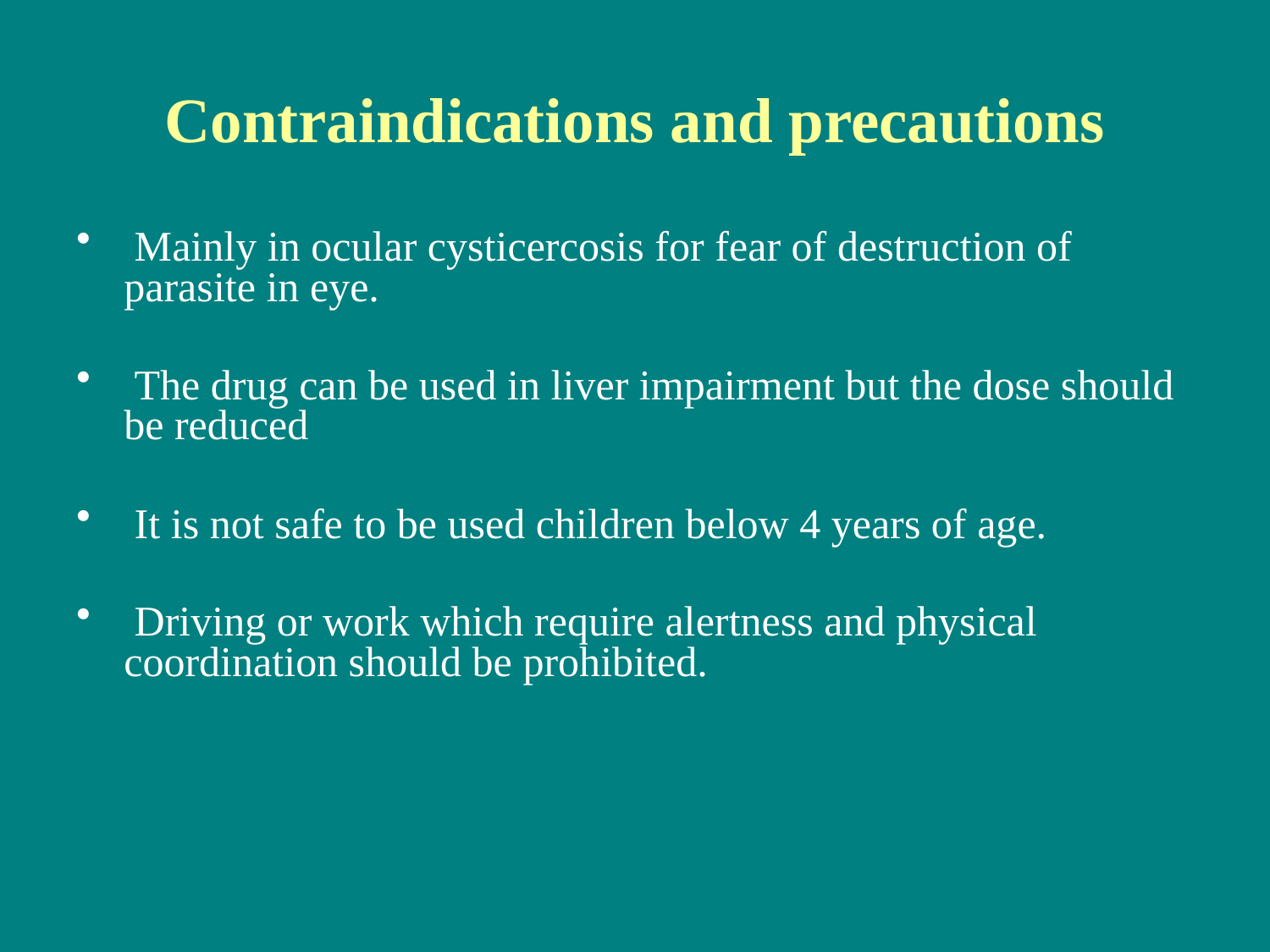

# Contraindications and precautions
 Mainly in ocular cysticercosis for fear of destruction of parasite in eye.

 The drug can be used in liver impairment but the dose should be reduced

 It is not safe to be used children below 4 years of age.

 Driving or work which require alertness and physical coordination should be prohibited.